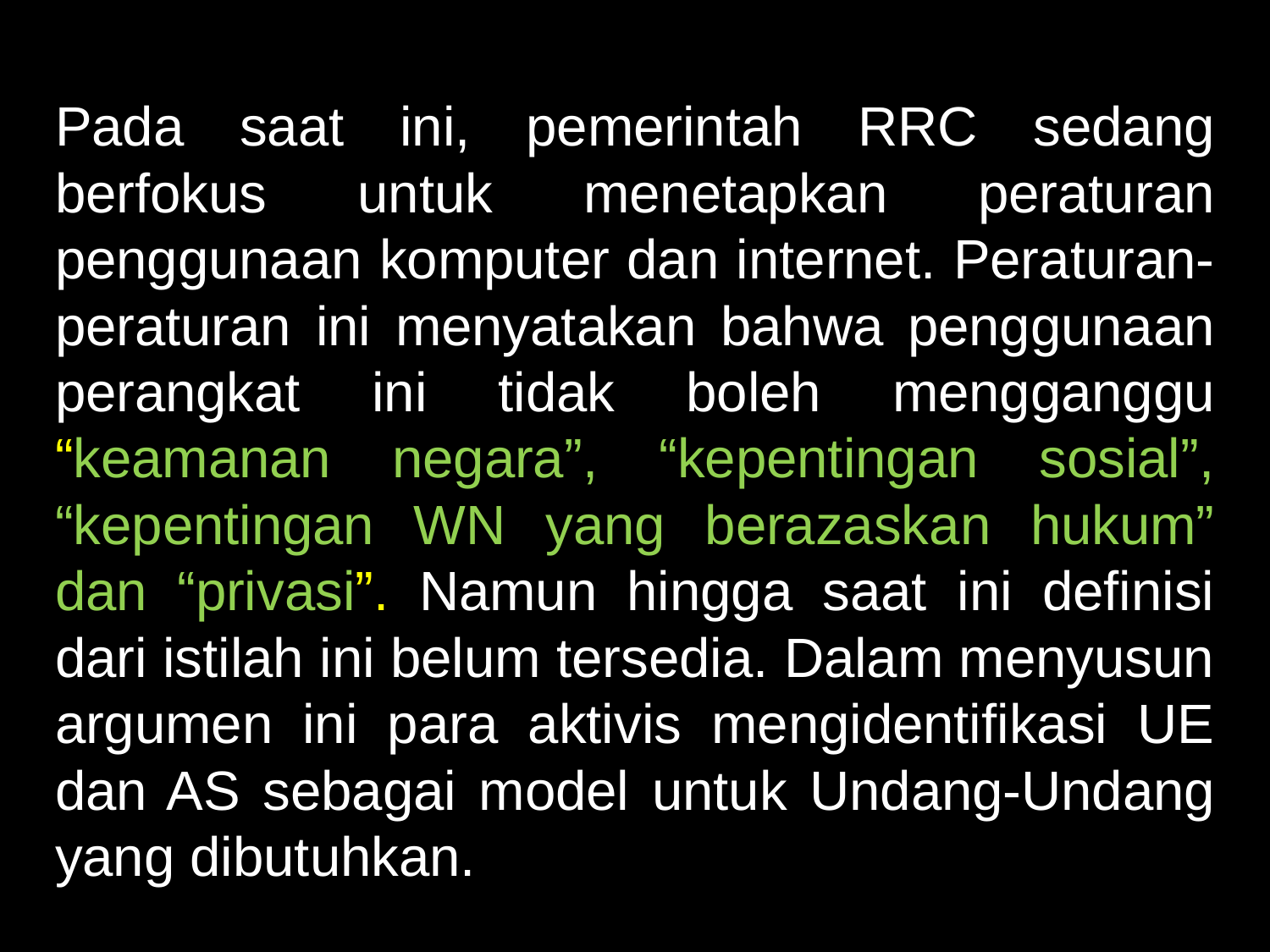

Pada saat ini, pemerintah RRC sedang berfokus untuk menetapkan peraturan penggunaan komputer dan internet. Peraturan-peraturan ini menyatakan bahwa penggunaan perangkat ini tidak boleh mengganggu “keamanan negara”, “kepentingan sosial”, “kepentingan WN yang berazaskan hukum” dan “privasi”. Namun hingga saat ini definisi dari istilah ini belum tersedia. Dalam menyusun argumen ini para aktivis mengidentifikasi UE dan AS sebagai model untuk Undang-Undang yang dibutuhkan.